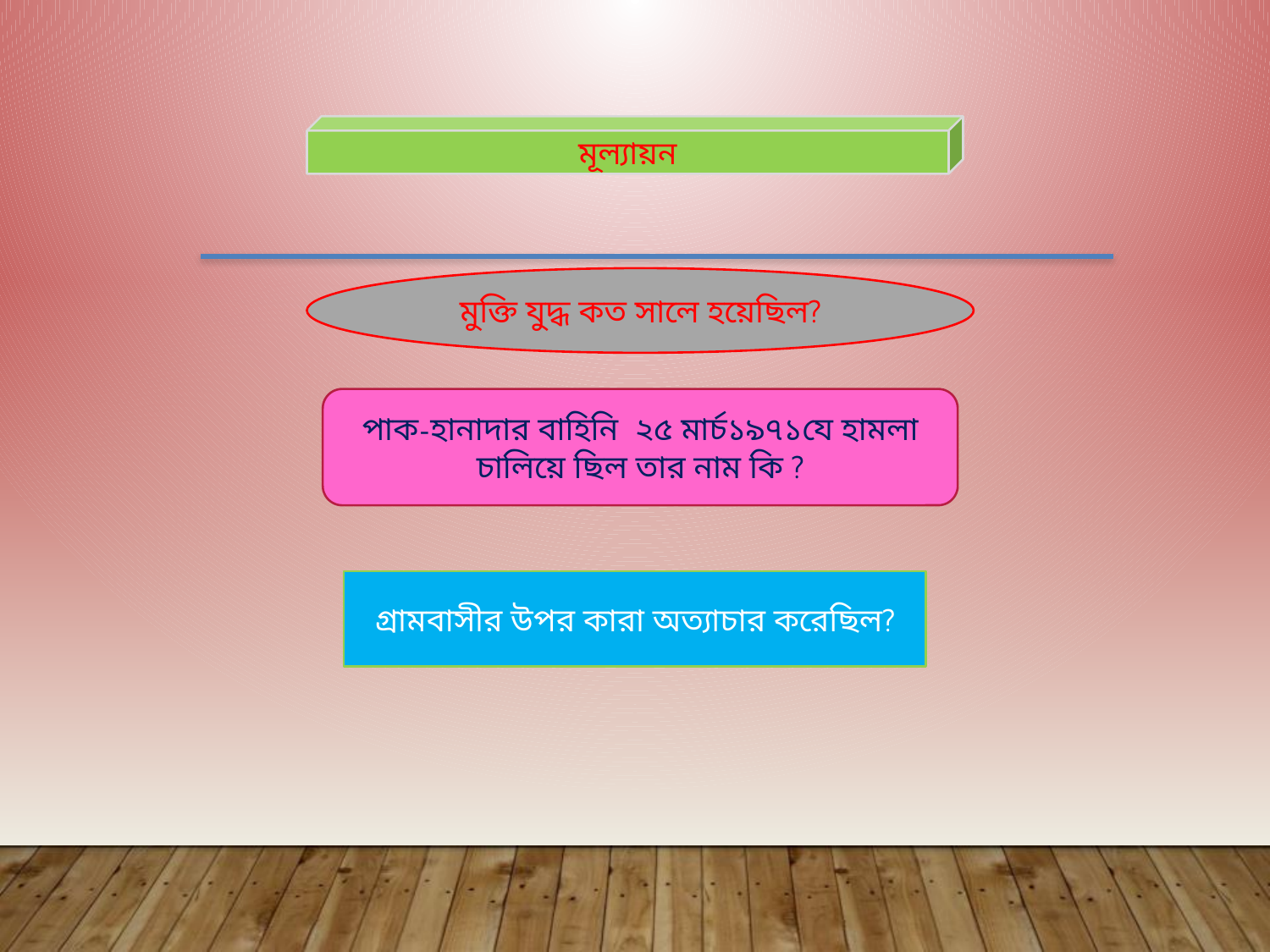

মূল্যায়ন
মুক্তি যুদ্ধ কত সালে হয়েছিল?
পাক-হানাদার বাহিনি  ২৫ মার্চ১৯৭১যে হামলা চালিয়ে ছিল তার নাম কি ?
গ্রামবাসীর উপর কারা অত্যাচার করেছিল?